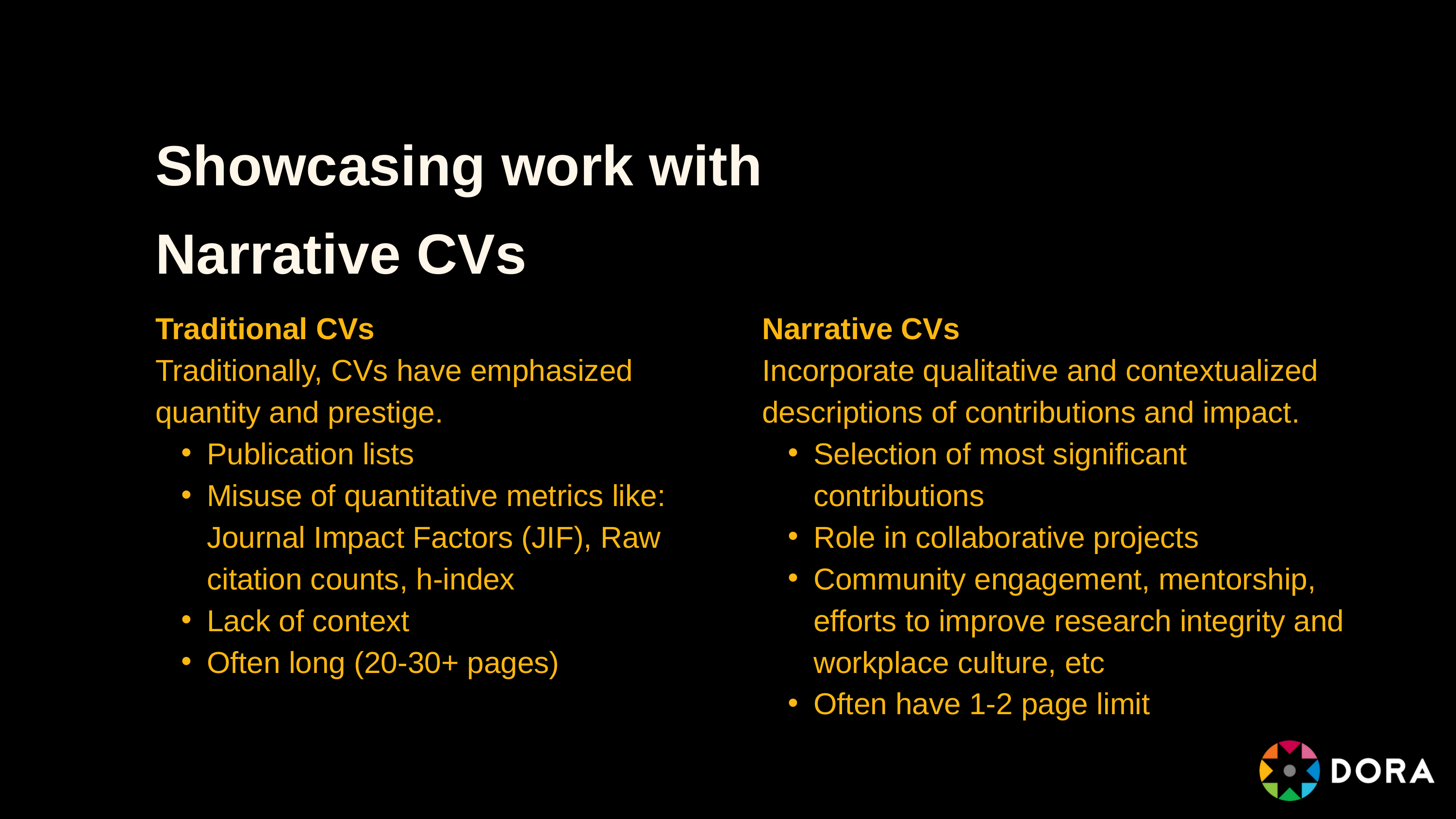

Showcasing work with Narrative CVs
Traditional CVs
Traditionally, CVs have emphasized quantity and prestige.
Publication lists
Misuse of quantitative metrics like: Journal Impact Factors (JIF), Raw citation counts, h-index
Lack of context
Often long (20-30+ pages)
Narrative CVs
Incorporate qualitative and contextualized descriptions of contributions and impact.
Selection of most significant contributions
Role in collaborative projects
Community engagement, mentorship, efforts to improve research integrity and workplace culture, etc
Often have 1-2 page limit